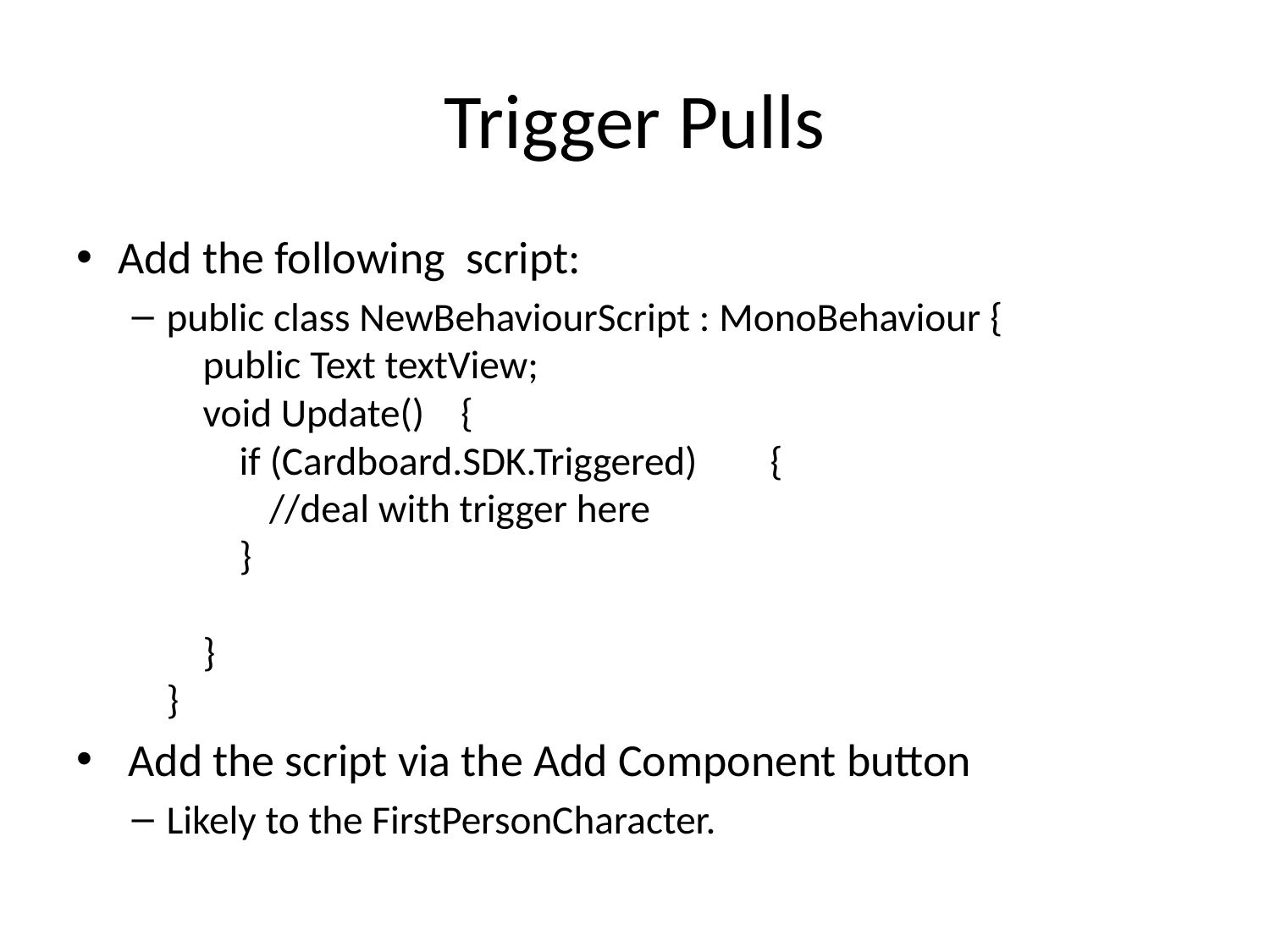

# Trigger Pulls
Add the following  script:
public class NewBehaviourScript : MonoBehaviour {
    public Text textView;
    void Update()    {
        if (Cardboard.SDK.Triggered)        {
		//deal with trigger here
        }
     
    }
}
 Add the script via the Add Component button
Likely to the FirstPersonCharacter.